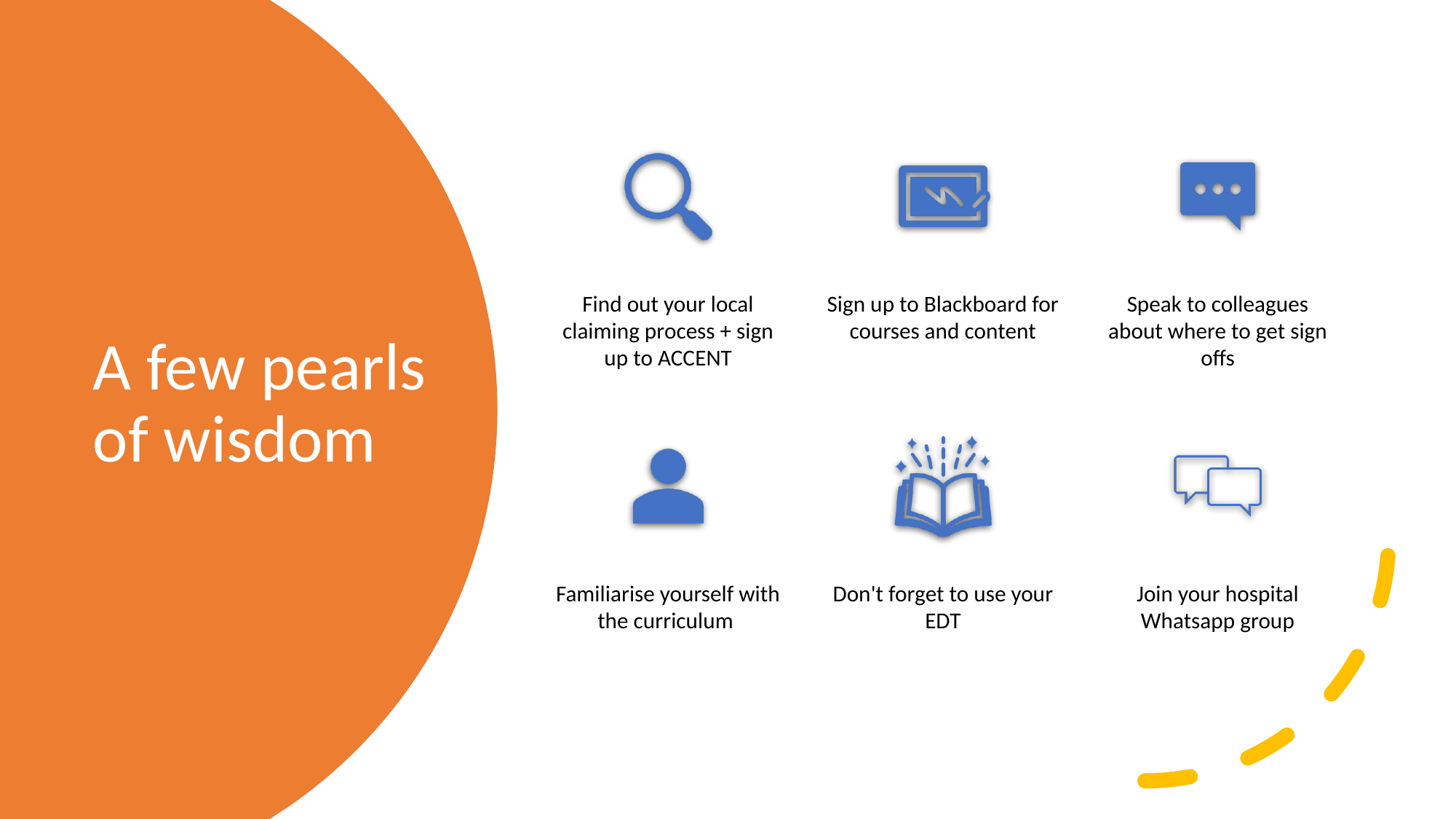

Find out your local claiming process + sign up to ACCENT
Sign up to Blackboard for courses and content
Speak to colleagues about where to get sign offs
Familiarise yourself with the curriculum
Don't forget to use your EDT
Join your hospital Whatsapp group
# A few pearls of wisdom